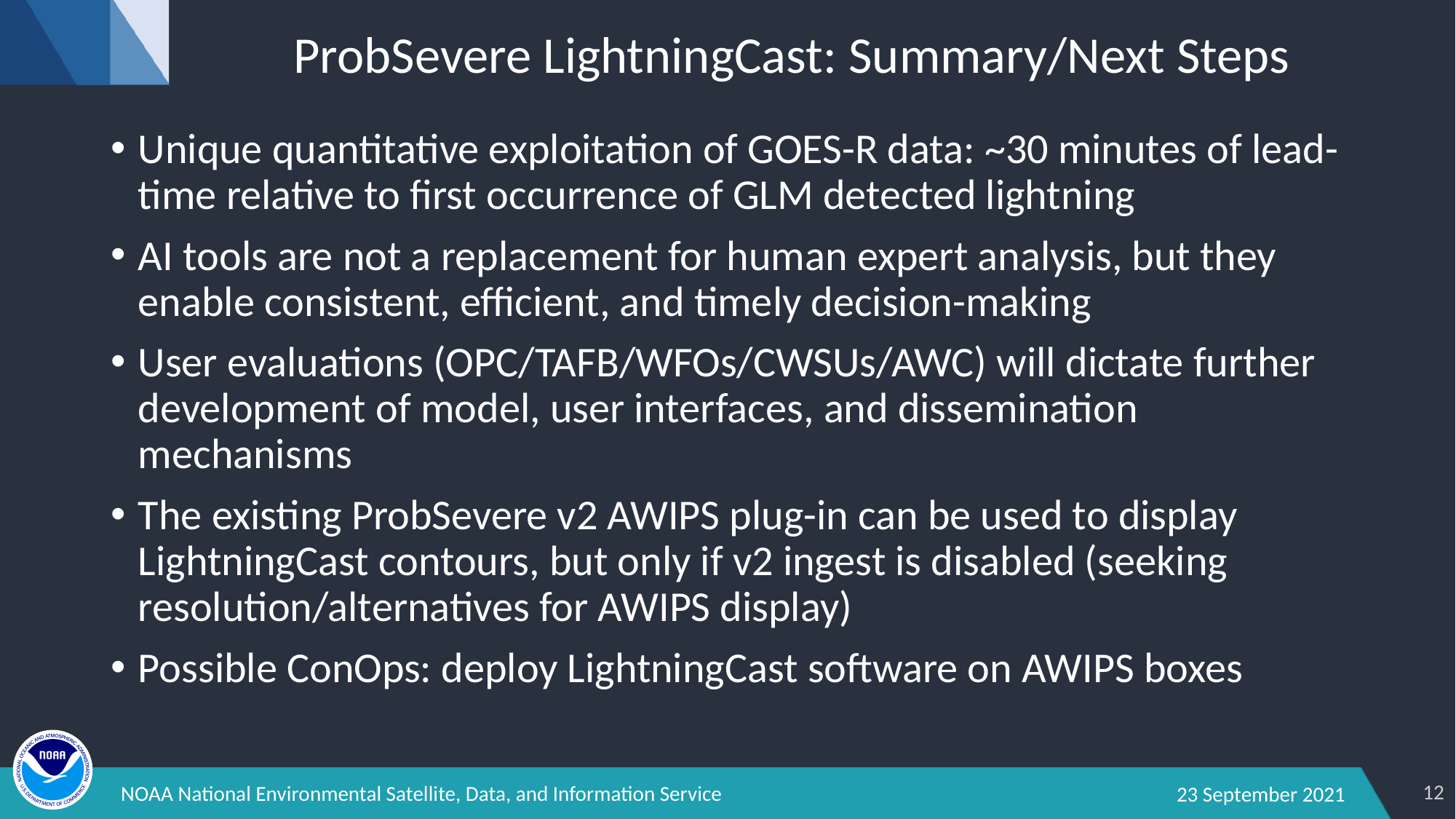

# ProbSevere LightningCast: Summary/Next Steps
Unique quantitative exploitation of GOES-R data: ~30 minutes of lead-time relative to first occurrence of GLM detected lightning
AI tools are not a replacement for human expert analysis, but they enable consistent, efficient, and timely decision-making
User evaluations (OPC/TAFB/WFOs/CWSUs/AWC) will dictate further development of model, user interfaces, and dissemination mechanisms
The existing ProbSevere v2 AWIPS plug-in can be used to display LightningCast contours, but only if v2 ingest is disabled (seeking resolution/alternatives for AWIPS display)
Possible ConOps: deploy LightningCast software on AWIPS boxes